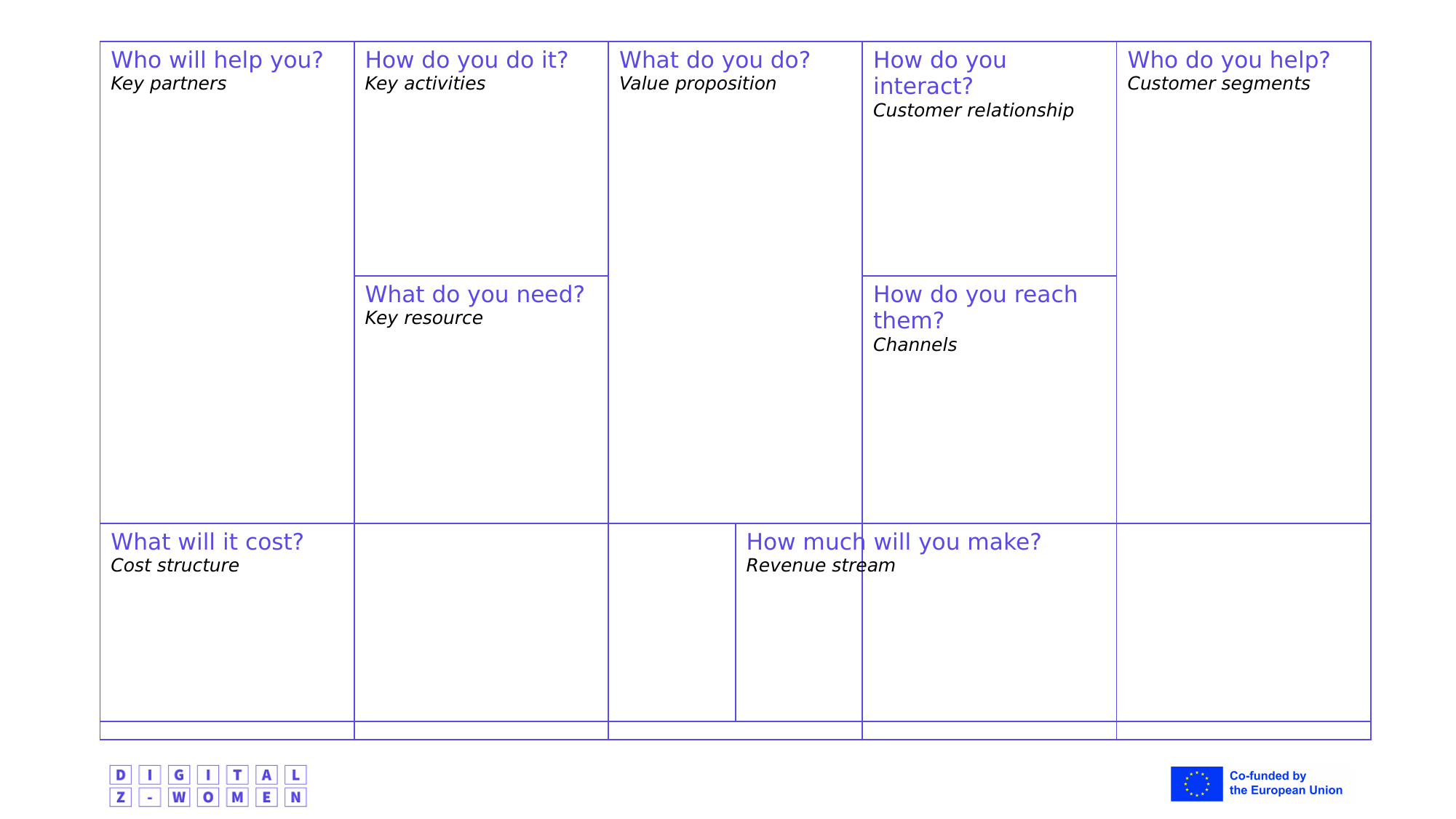

| Who will help you? Key partners | How do you do it? Key activities | What do you do? Value proposition | How do you interact? Customer relationship | Who do you help? Customer segments |
| --- | --- | --- | --- | --- |
|  | What do you need? Key resource |  | How do you reach them? Channels |  |
| What will it cost? Cost structure | How much will you make? Revenue stream |
| --- | --- |